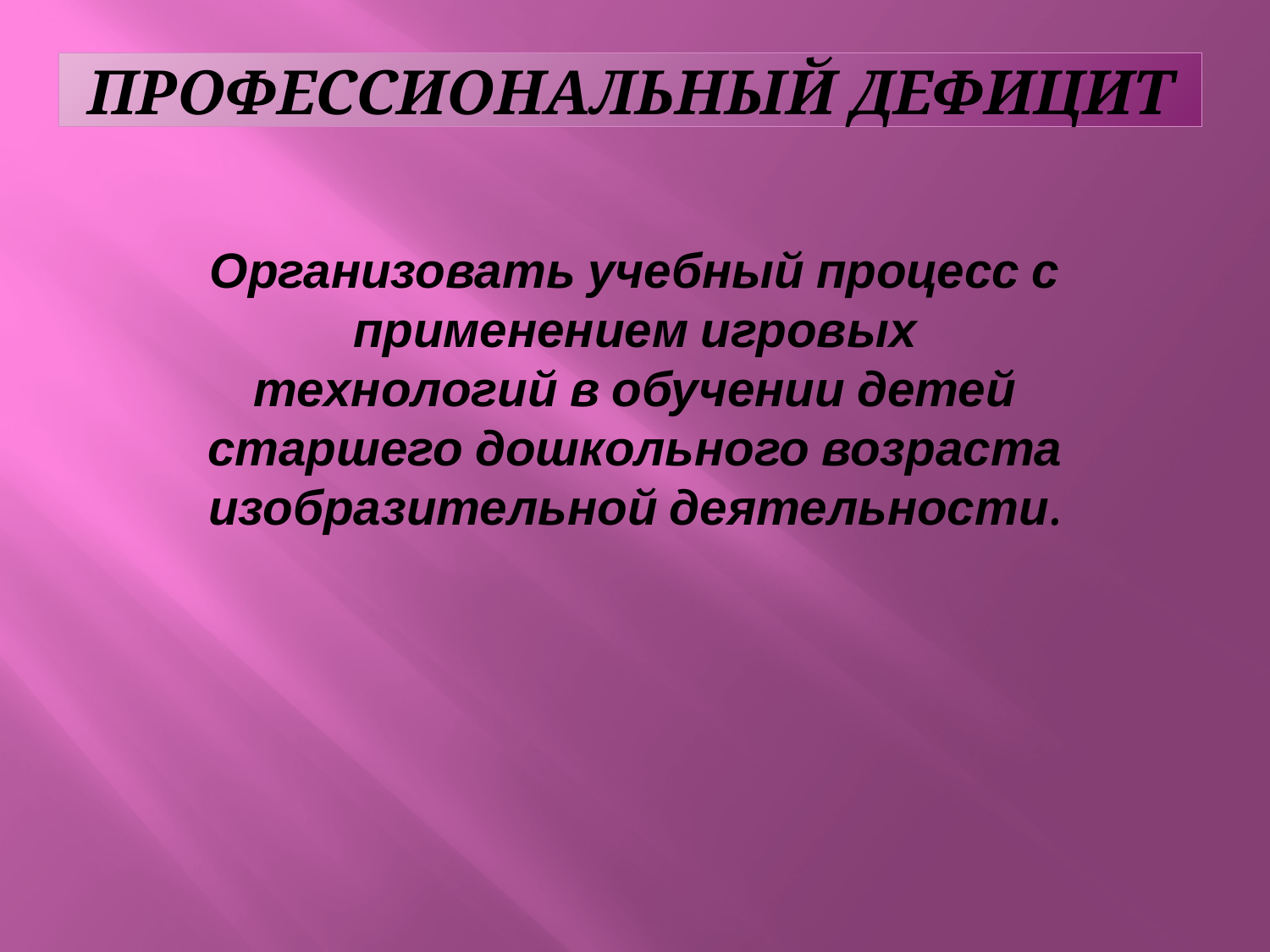

# Профессиональный дефицит
Организовать учебный процесс с применением игровых технологий в обучении детей старшего дошкольного возраста изобразительной деятельности.